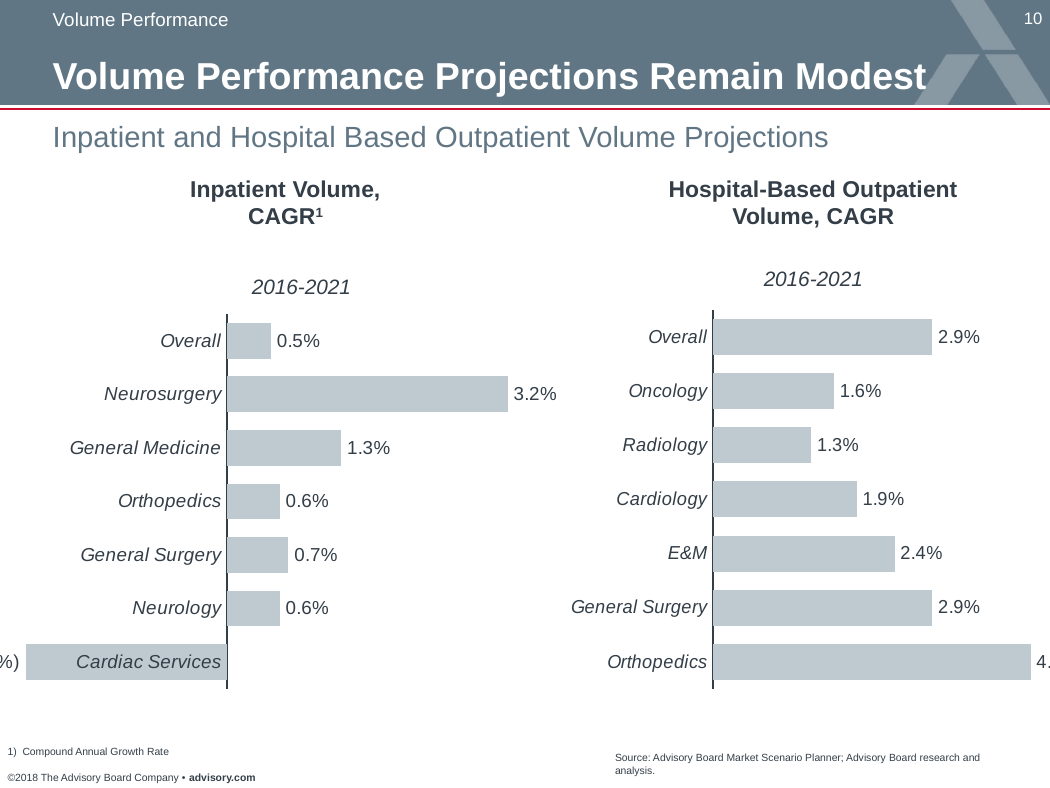

Volume Performance

# Volume Performance Projections Remain Modest
Inpatient and Hospital Based Outpatient Volume Projections
Inpatient Volume,
CAGR1
Hospital-Based Outpatient Volume, CAGR
2016-2021
2016-2021

### Chart

| Category | Series 1 |
|---|---|
| Orthopedics | 0.042 |
| General Surgery | 0.029 |
| E&M | 0.024 |
| Cardiology | 0.019 |
| Radiology | 0.013 |
| Oncology | 0.016 |
| Overall | 0.029 |

### Chart

| Category | Series 1 |
|---|---|
| Overall | 0.005 |
| Neurosurgery | 0.032 |
| General Medicine | 0.013 |
| Orthopedics | 0.006 |
| General Surgery | 0.007 |
| Neurology | 0.006 |
| Cardiac Services | -0.023 |
Compound Annual Growth Rate
Source: Advisory Board Market Scenario Planner; Advisory Board research and analysis.